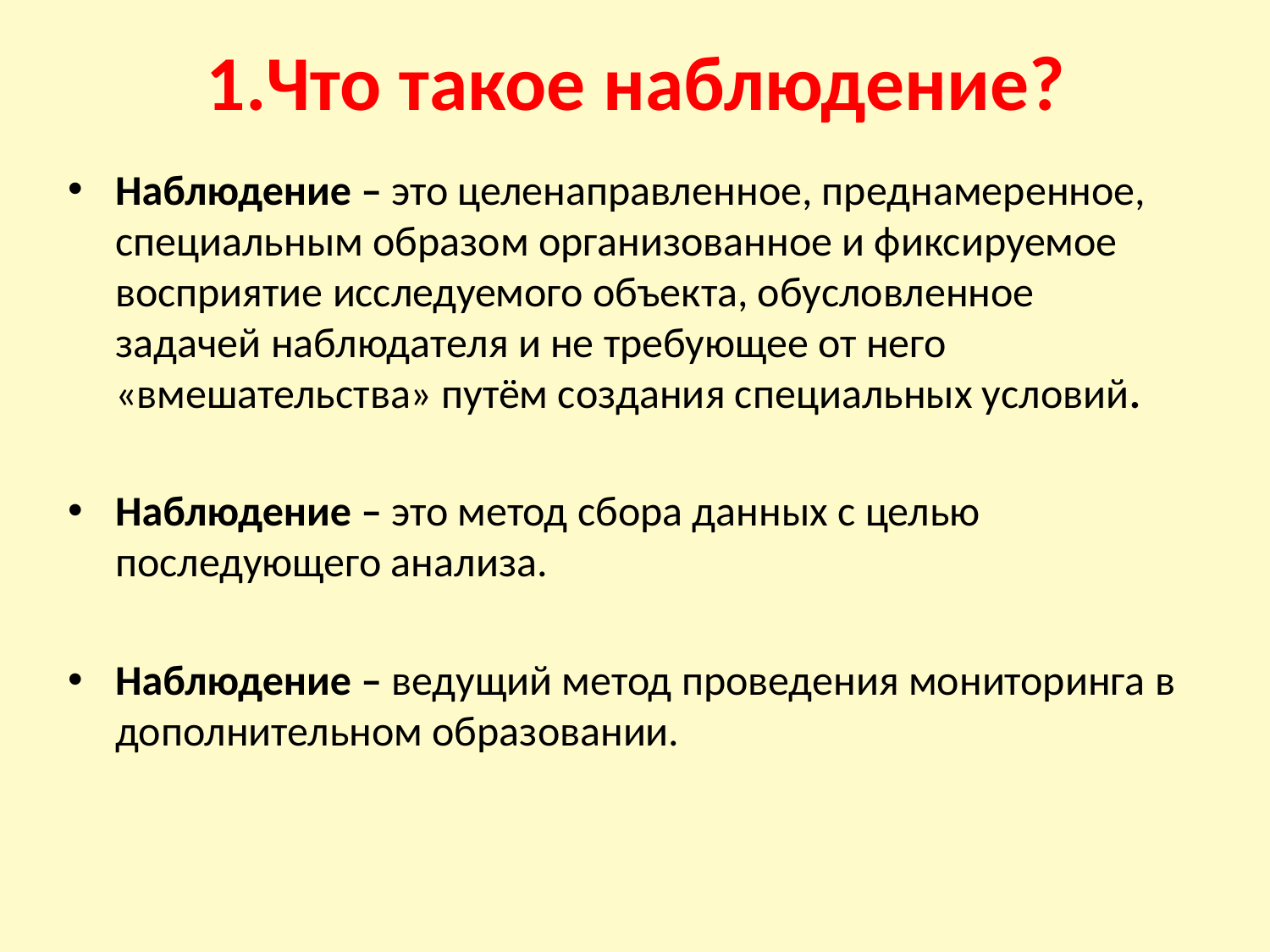

# 1.Что такое наблюдение?
Наблюдение – это целенаправленное, преднамеренное, специальным образом организованное и фиксируемое восприятие исследуемого объекта, обусловленное задачей наблюдателя и не требующее от него «вмешательства» путём создания специальных условий.

Наблюдение – это метод сбора данных с целью последующего анализа.

Наблюдение – ведущий метод проведения мониторинга в дополнительном образовании.